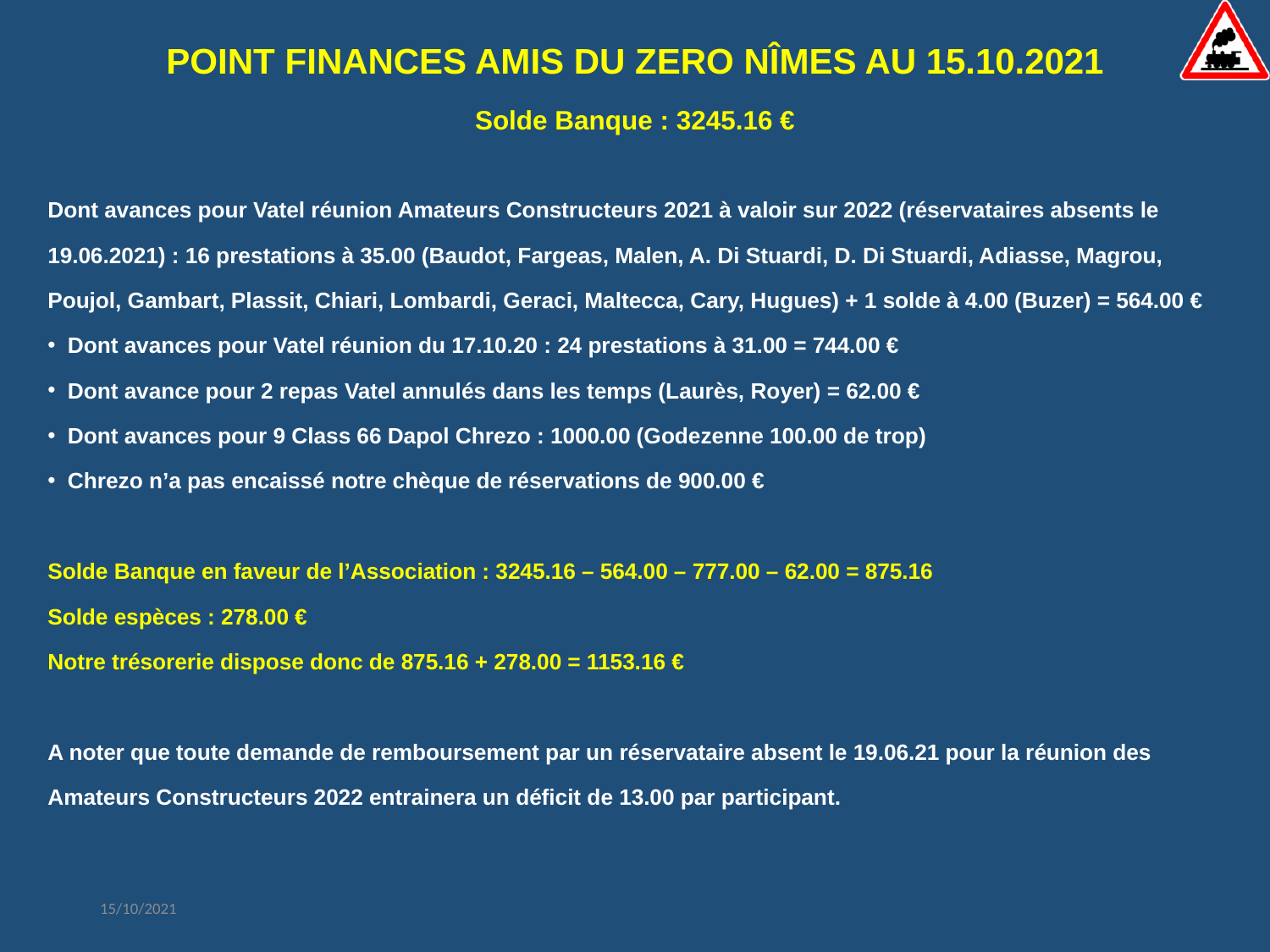

POINT FINANCES AMIS DU ZERO NÎMES AU 15.10.2021
Solde Banque : 3245.16 €

Dont avances pour Vatel réunion Amateurs Constructeurs 2021 à valoir sur 2022 (réservataires absents le 19.06.2021) : 16 prestations à 35.00 (Baudot, Fargeas, Malen, A. Di Stuardi, D. Di Stuardi, Adiasse, Magrou, Poujol, Gambart, Plassit, Chiari, Lombardi, Geraci, Maltecca, Cary, Hugues) + 1 solde à 4.00 (Buzer) = 564.00 €
Dont avances pour Vatel réunion du 17.10.20 : 24 prestations à 31.00 = 744.00 €
Dont avance pour 2 repas Vatel annulés dans les temps (Laurès, Royer) = 62.00 €
Dont avances pour 9 Class 66 Dapol Chrezo : 1000.00 (Godezenne 100.00 de trop)
Chrezo n’a pas encaissé notre chèque de réservations de 900.00 €

Solde Banque en faveur de l’Association : 3245.16 – 564.00 – 777.00 – 62.00 = 875.16
Solde espèces : 278.00 €
Notre trésorerie dispose donc de 875.16 + 278.00 = 1153.16 €

A noter que toute demande de remboursement par un réservataire absent le 19.06.21 pour la réunion des Amateurs Constructeurs 2022 entrainera un déficit de 13.00 par participant.

15/10/2021